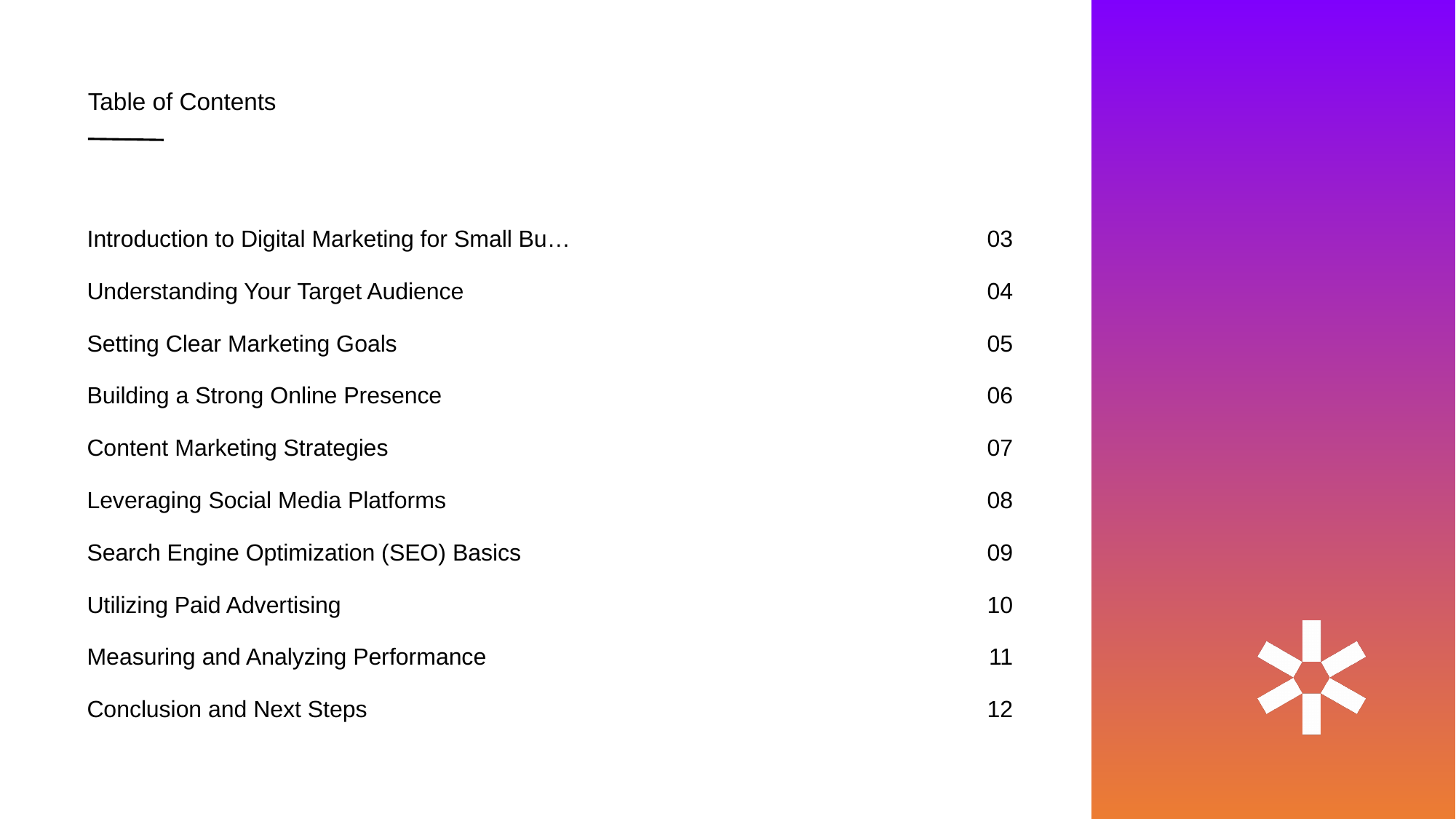

Table of Contents

Introduction to Digital Marketing for Small Bu…
Understanding Your Target Audience
Setting Clear Marketing Goals
Building a Strong Online Presence
Content Marketing Strategies
Leveraging Social Media Platforms
Search Engine Optimization (SEO) Basics
Utilizing Paid Advertising
Measuring and Analyzing Performance
Conclusion and Next Steps
03
04
05
06
07
08
09
10
11
12